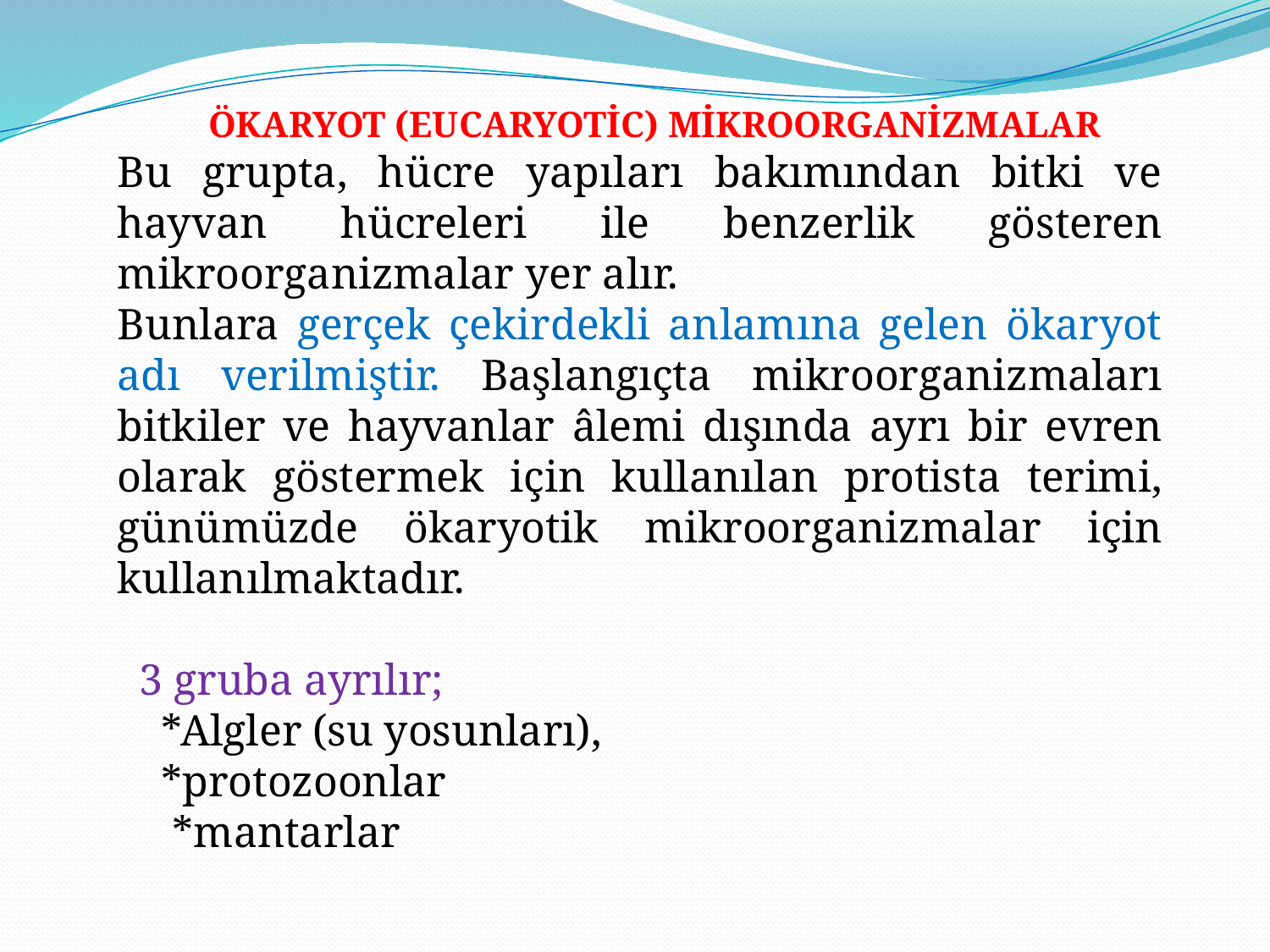

ÖKARYOT (EUCARYOTİC) MİKROORGANİZMALAR
Bu grupta, hücre yapıları bakımından bitki ve hayvan hücreleri ile benzerlik gösteren mikroorganizmalar yer alır.
Bunlara gerçek çekirdekli anlamına gelen ökaryot adı verilmiştir. Başlangıçta mikroorganizmaları bitkiler ve hayvanlar âlemi dışında ayrı bir evren olarak göstermek için kullanılan protista terimi, günümüzde ökaryotik mikroorganizmalar için kullanılmaktadır.

  3 gruba ayrılır;
    *Algler (su yosunları),
    *protozoonlar
     *mantarlar